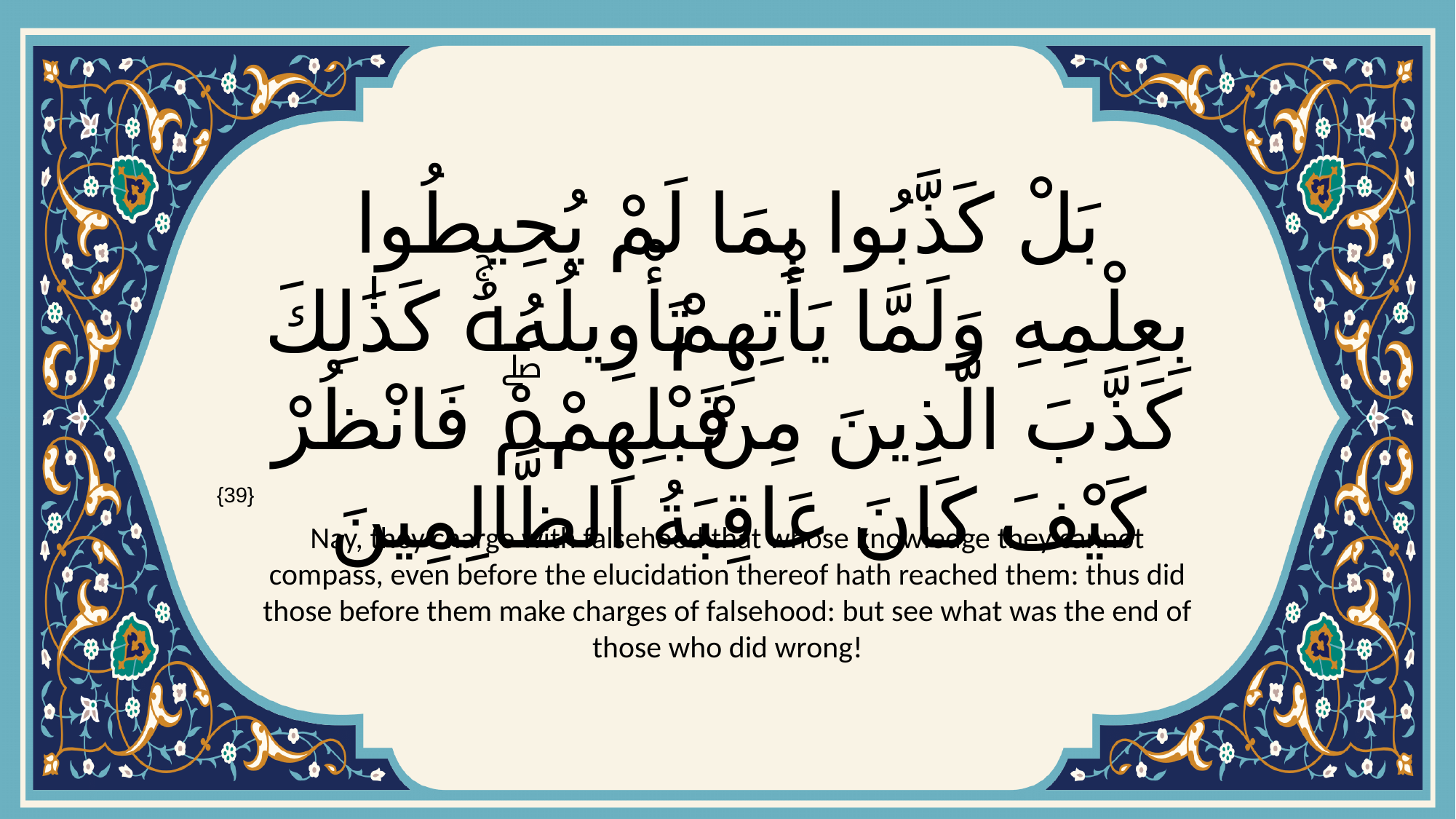

# بَلْ كَذَّبُوا بِمَا لَمْ يُحِيطُوا بِعِلْمِهِ وَلَمَّا يَأْتِهِمْ تَأْوِيلُهُۚ كَذَٰلِكَ كَذَّبَ الَّذِينَ مِنْ قَبْلِهِمْۖ فَانْظُرْ كَيْفَ كَانَ عَاقِبَةُ الظَّالِمِينَ
{39}
Nay, they charge with falsehood that whose knowledge they cannot compass, even before the elucidation thereof hath reached them: thus did those before them make charges of falsehood: but see what was the end of those who did wrong!